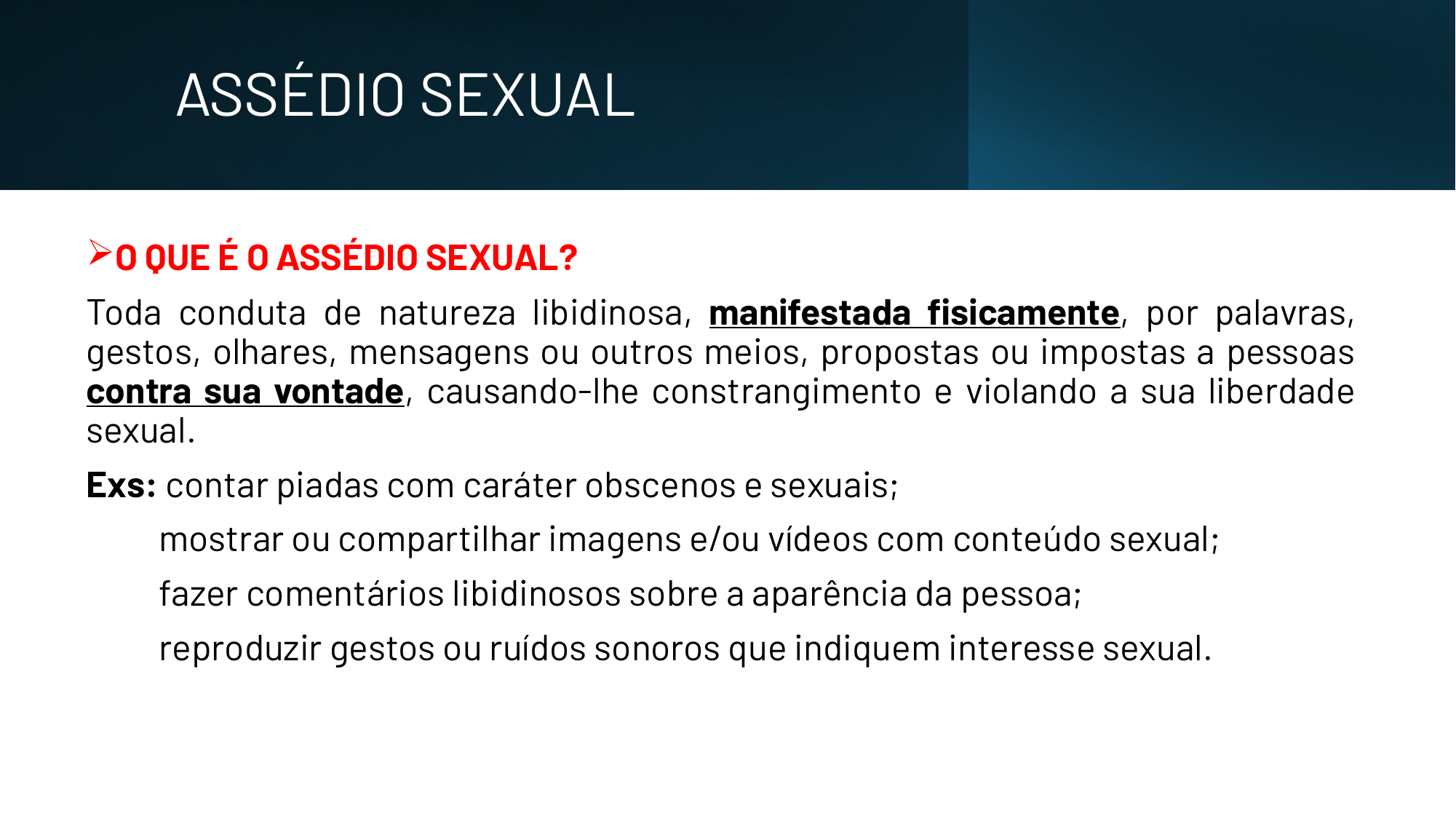

# ASSÉDIO SEXUAL
O QUE É O ASSÉDIO SEXUAL?
Toda conduta de natureza libidinosa, manifestada fisicamente, por palavras, gestos, olhares, mensagens ou outros meios, propostas ou impostas a pessoas contra sua vontade, causando-lhe constrangimento e violando a sua liberdade sexual.
Exs: contar piadas com caráter obscenos e sexuais;
          mostrar ou compartilhar imagens e/ou vídeos com conteúdo sexual;
          fazer comentários libidinosos sobre a aparência da pessoa;
          reproduzir gestos ou ruídos sonoros que indiquem interesse sexual.